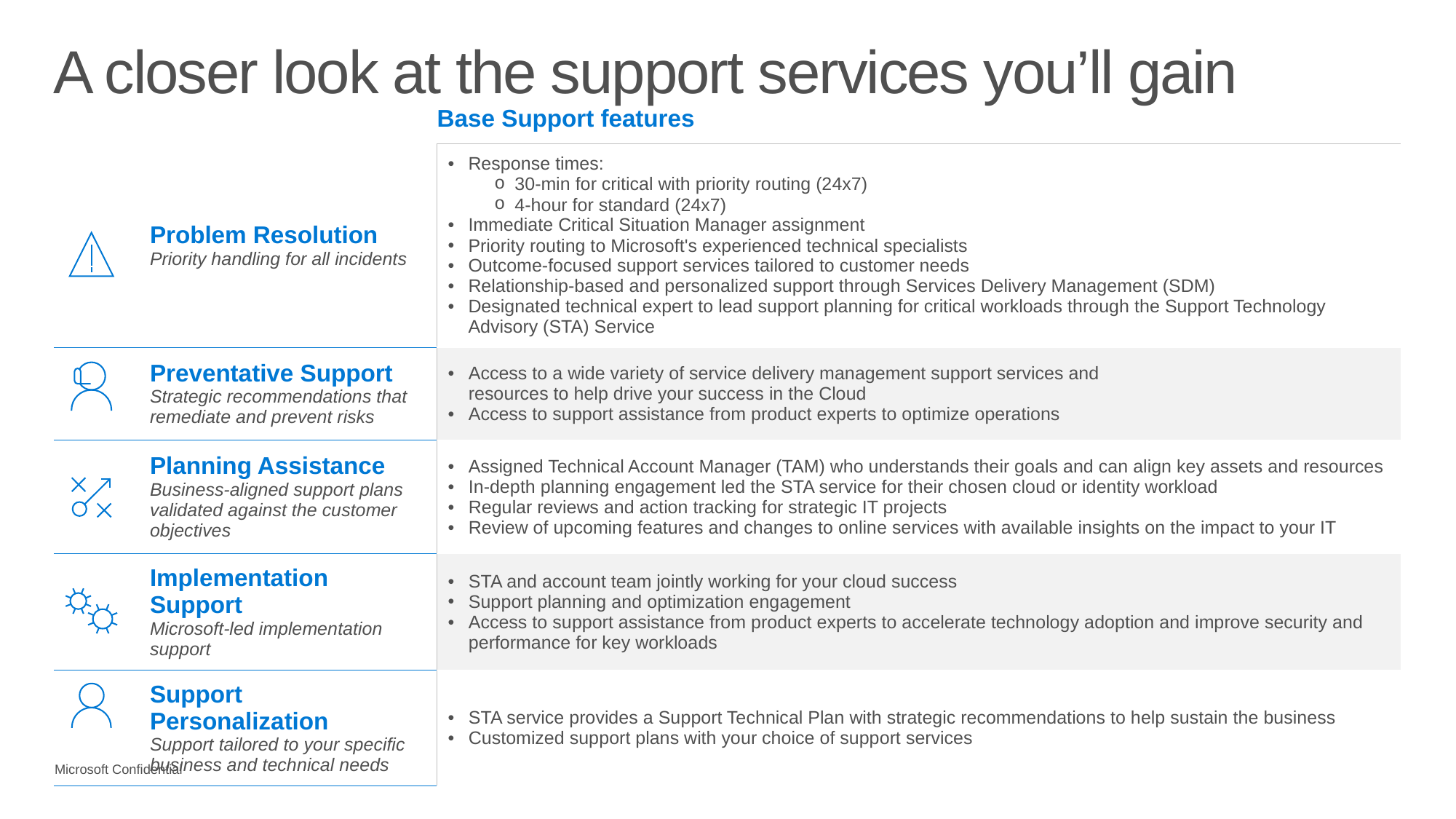

# A closer look at the support services you’ll gain
|  | Base Support features |
| --- | --- |
| Problem Resolution Priority handling for all incidents | Response times: 30-min for critical with priority routing (24x7) 4-hour for standard (24x7) Immediate Critical Situation Manager assignment Priority routing to Microsoft's experienced technical specialists Outcome-focused support services tailored to customer needs Relationship-based and personalized support through Services Delivery Management (SDM) Designated technical expert to lead support planning for critical workloads through the Support Technology Advisory (STA) Service |
| Preventative Support Strategic recommendations that remediate and prevent risks | Access to a wide variety of service delivery management support services and resources to help drive your success in the Cloud Access to support assistance from product experts to optimize operations |
| Planning Assistance Business-aligned support plans validated against the customer objectives | Assigned Technical Account Manager (TAM) who understands their goals and can align key assets and resources In-depth planning engagement led the STA service for their chosen cloud or identity workload Regular reviews and action tracking for strategic IT projects Review of upcoming features and changes to online services with available insights on the impact to your IT |
| Implementation Support Microsoft-led implementation support | STA and account team jointly working for your cloud success Support planning and optimization engagement Access to support assistance from product experts to accelerate technology adoption and improve security and performance for key workloads |
| Support Personalization Support tailored to your specific business and technical needs | STA service provides a Support Technical Plan with strategic recommendations to help sustain the business Customized support plans with your choice of support services |

Microsoft Confidential